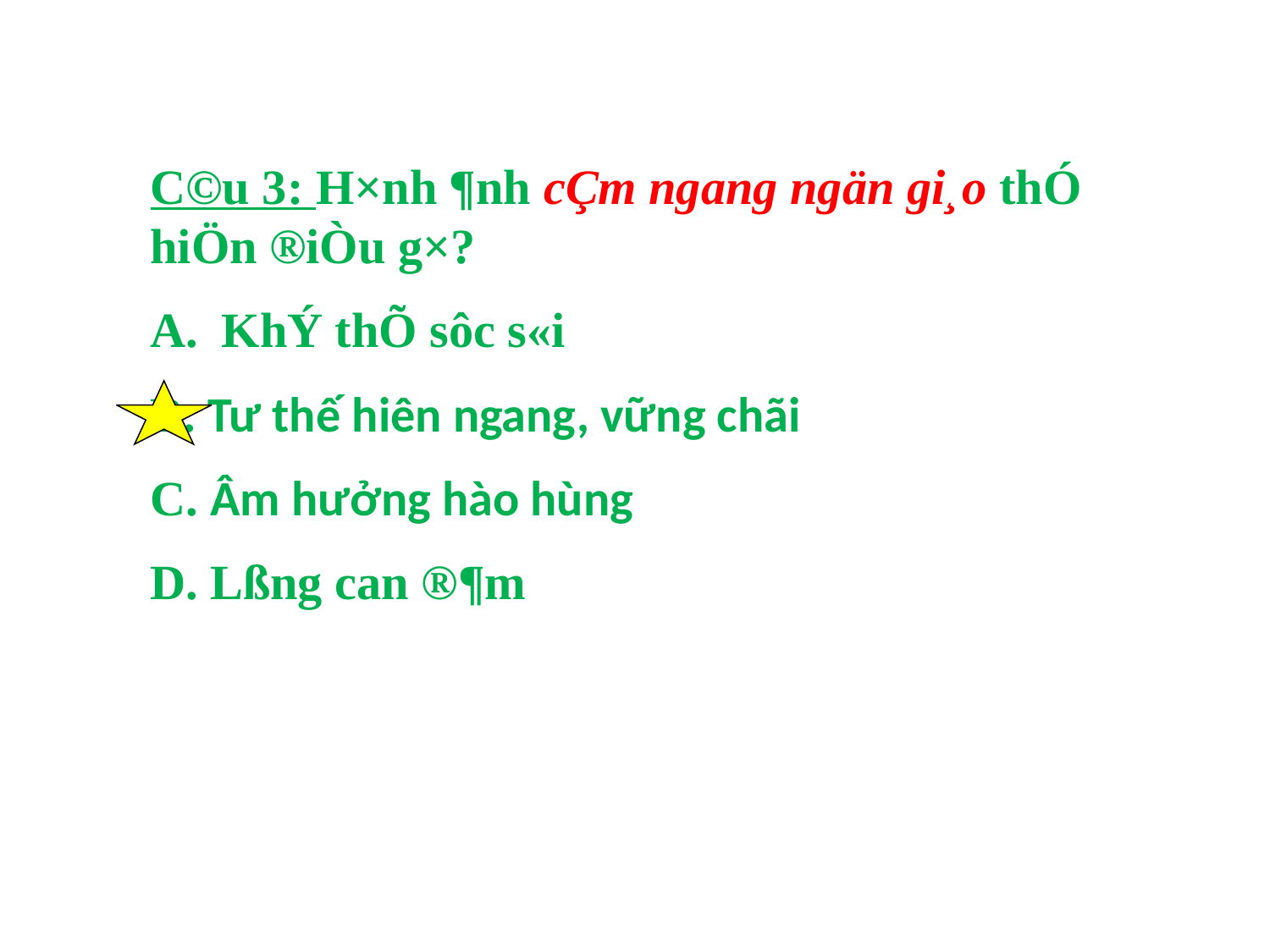

C©u 3: H×nh ¶nh cÇm ngang ngän gi¸o thÓ hiÖn ®iÒu g×?
KhÝ thÕ sôc s«i
B. Tư thế hiên ngang, vững chãi
C. Âm hưởng hào hùng
D. Lßng can ®¶m